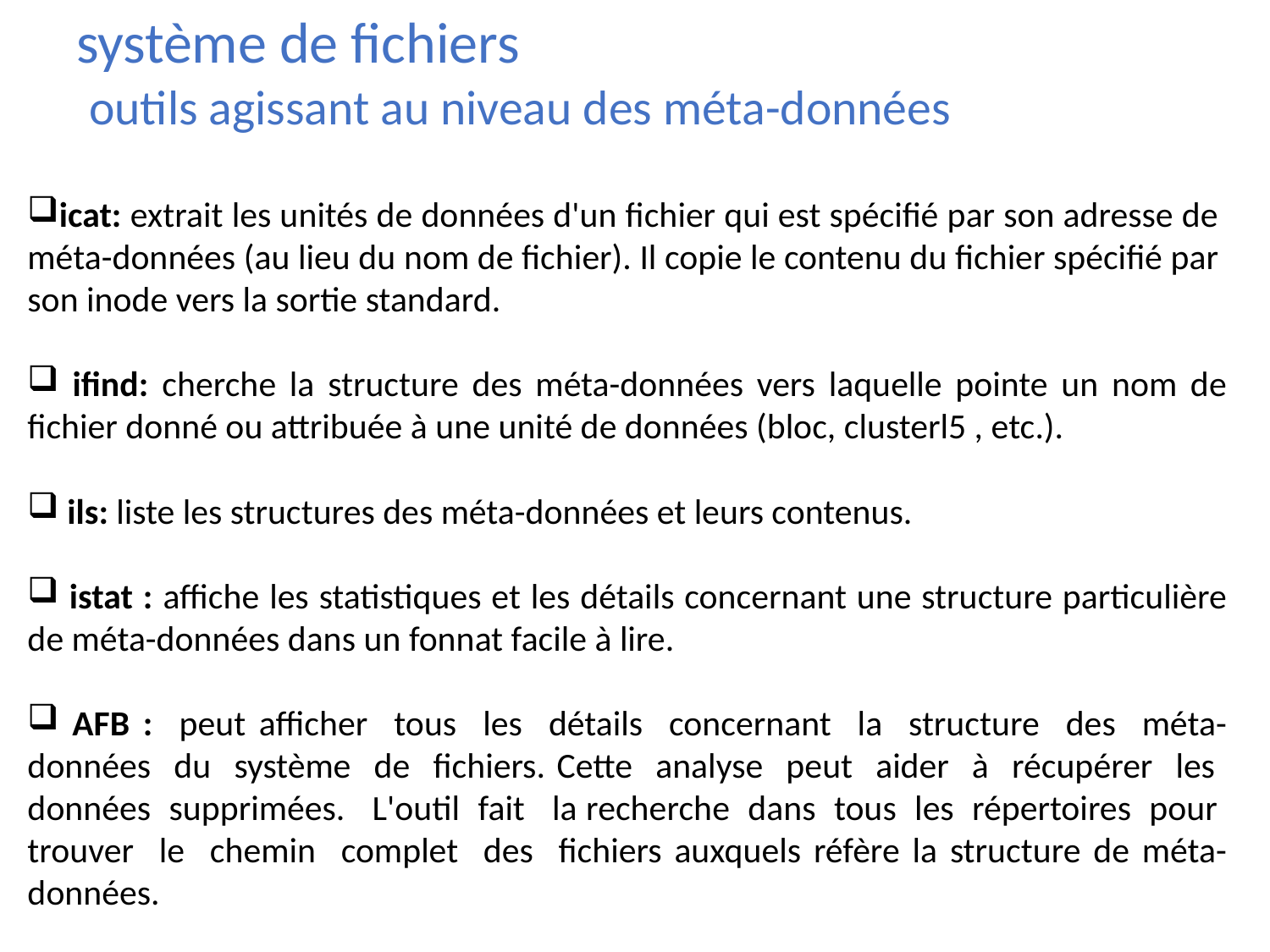

# système de fichiers outils agissant au niveau des méta-données
icat: extrait les unités de données d'un fichier qui est spécifié par son adresse de  méta-données (au lieu du nom de fichier). Il copie le contenu du fichier spécifié par  son inode vers la sortie standard.

 ifind: cherche la structure des méta-données vers laquelle pointe un nom de fichier donné ou attribuée à une unité de données (bloc, clusterl5 , etc.).

 ils: liste les structures des méta-données et leurs contenus.

 istat : affiche les statistiques et les détails concernant une structure particulière de méta-données dans un fonnat facile à lire.

 AFB :  peut afficher  tous  les  détails  concernant  la  structure  des  méta-données  du  système  de  fichiers. Cette  analyse  peut  aider  à  récupérer  les  données  supprimées.   L'outil  fait   la recherche  dans  tous  les  répertoires  pour  trouver  le  chemin  complet  des  fichiers auxquels réfère la structure de méta-données.